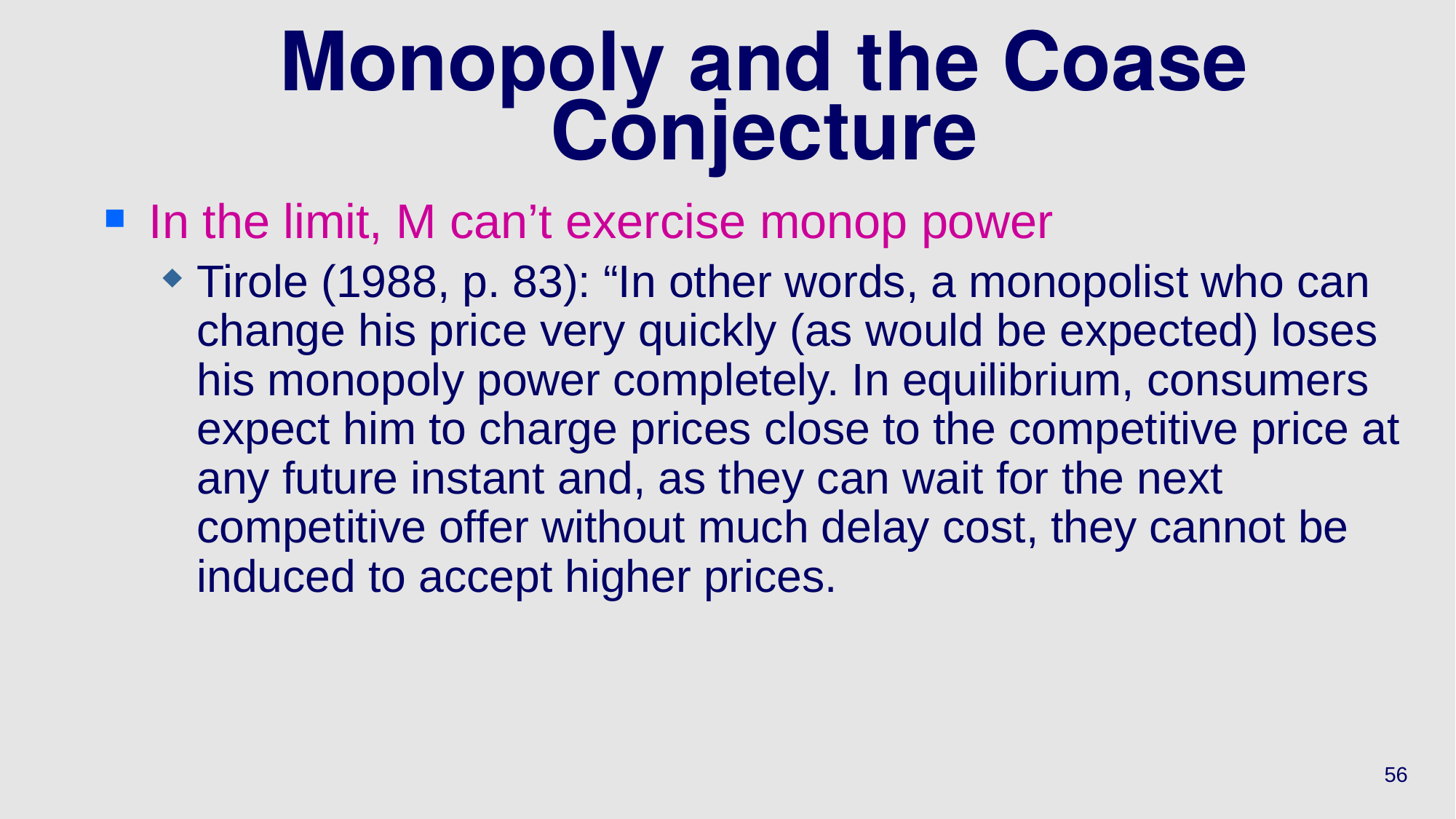

# Monopoly and the Coase Conjecture
In the limit, M can’t exercise monop power
Tirole (1988, p. 83): “In other words, a monopolist who can change his price very quickly (as would be expected) loses his monopoly power completely. In equilibrium, consumers expect him to charge prices close to the competitive price at any future instant and, as they can wait for the next competitive offer without much delay cost, they cannot be induced to accept higher prices.
56